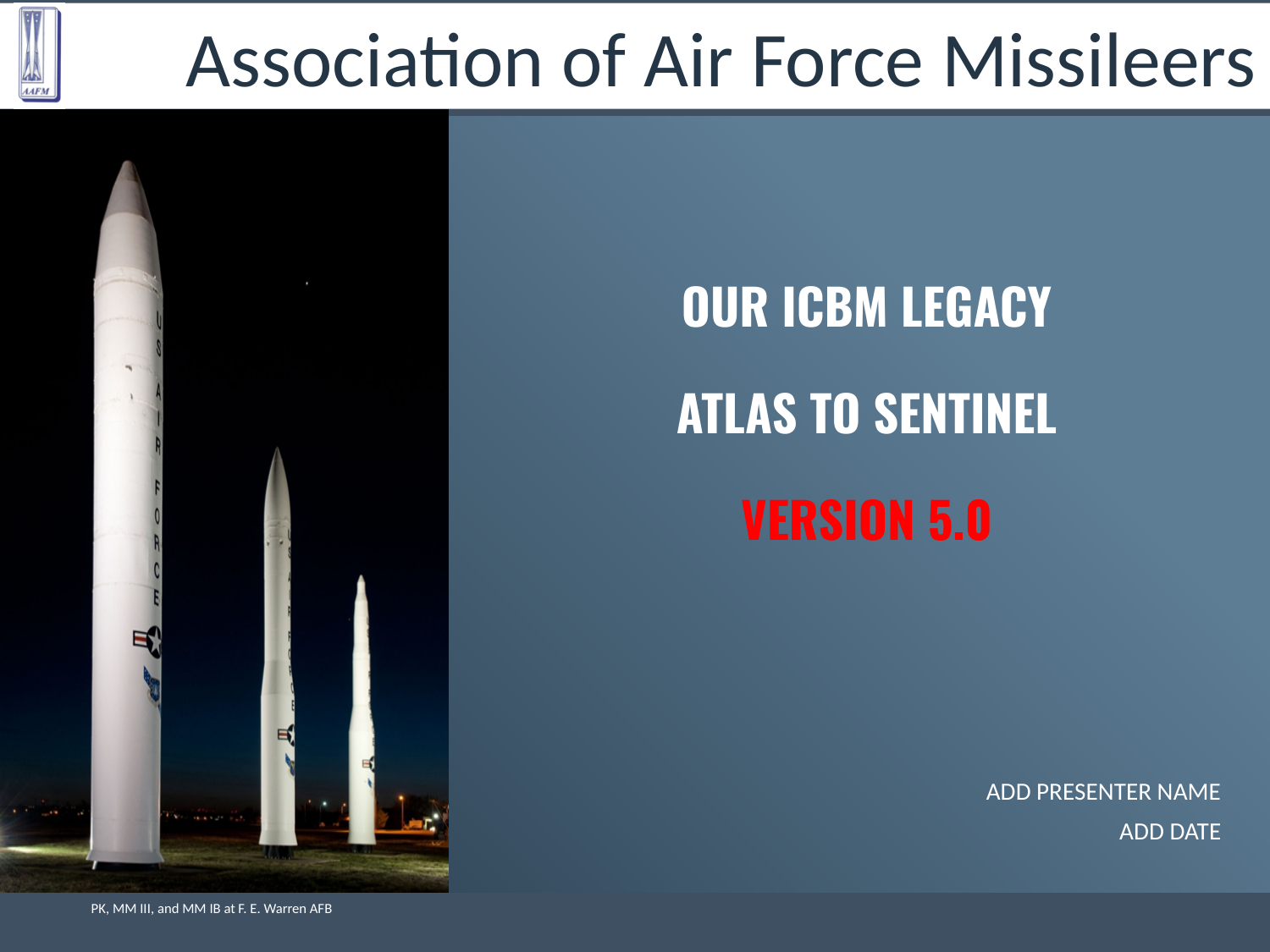

# OUR ICBM LEGACY ATLAS TO SENTINEL VERSION 5.0
ADD PRESENTER NAME
ADD DATE
PK, MM III, and MM IB at F. E. Warren AFB